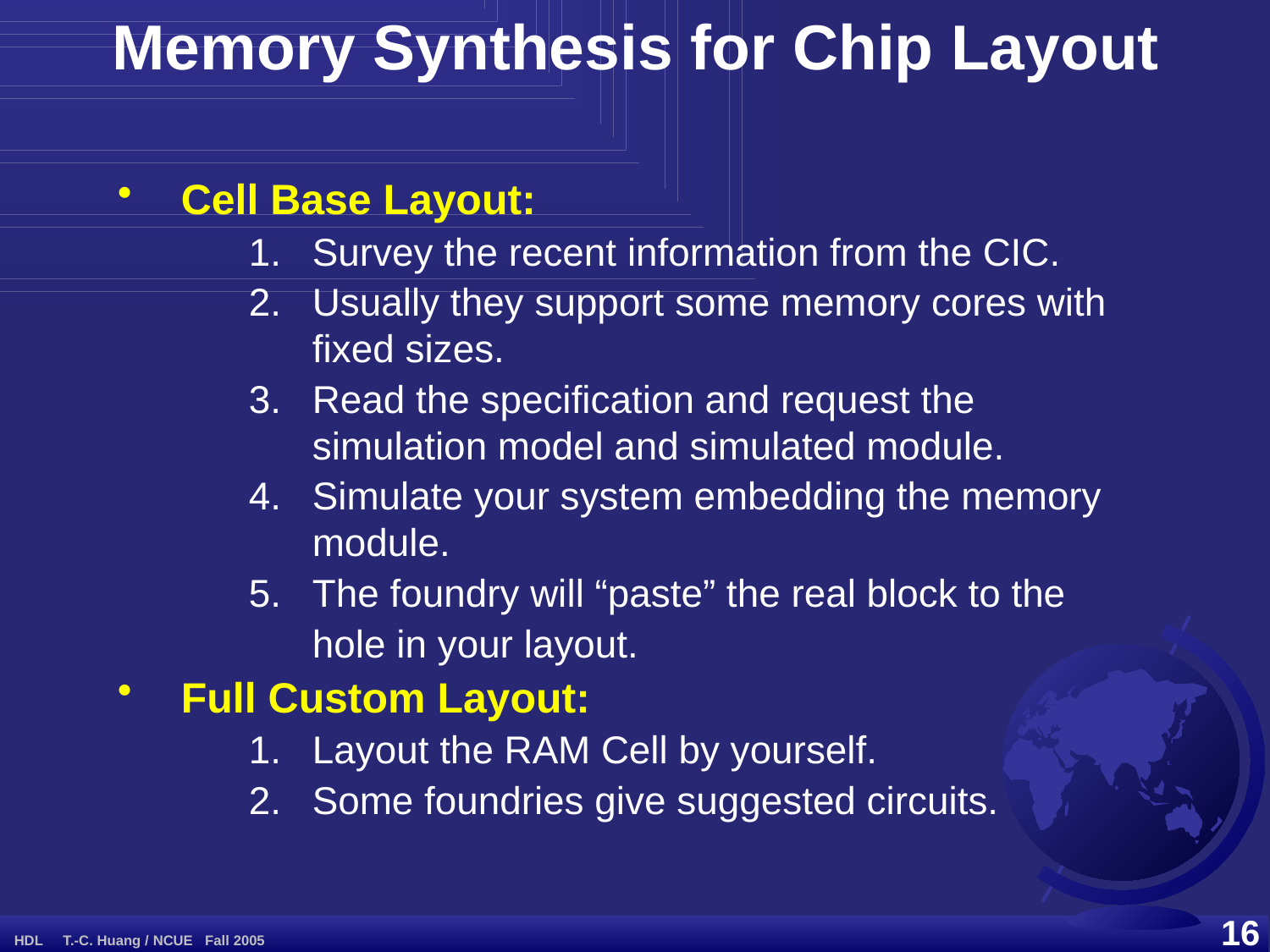

Memory Synthesis for Chip Layout

Cell Base Layout:
Survey the recent information from the CIC.
Usually they support some memory cores with fixed sizes.
Read the specification and request the simulation model and simulated module.
Simulate your system embedding the memory module.
The foundry will “paste” the real block to the hole in your layout.
Full Custom Layout:
Layout the RAM Cell by yourself.
Some foundries give suggested circuits.